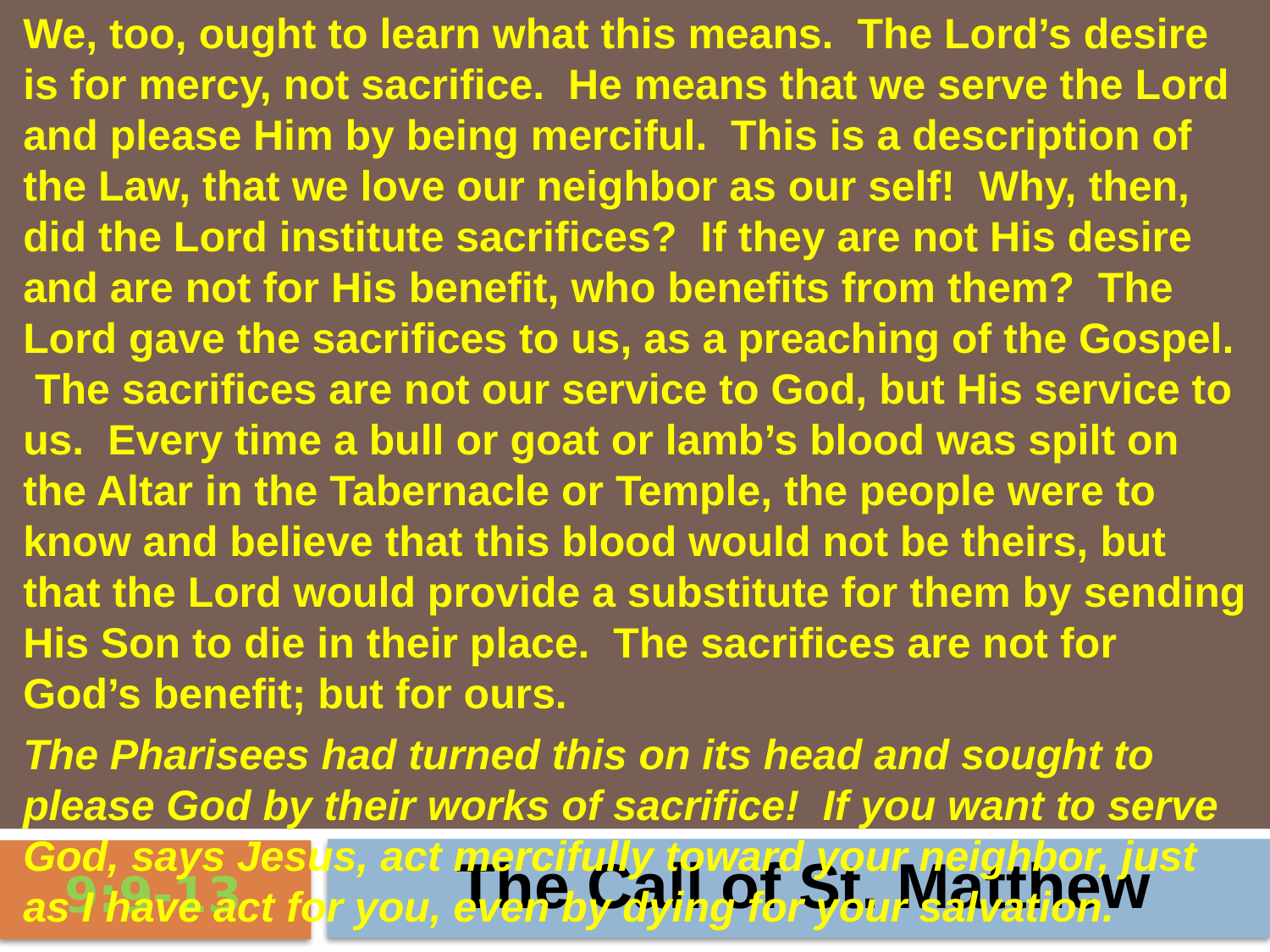

We, too, ought to learn what this means.  The Lord’s desire is for mercy, not sacrifice.  He means that we serve the Lord and please Him by being merciful.  This is a description of the Law, that we love our neighbor as our self!  Why, then, did the Lord institute sacrifices?  If they are not His desire and are not for His benefit, who benefits from them?  The Lord gave the sacrifices to us, as a preaching of the Gospel.  The sacrifices are not our service to God, but His service to us.  Every time a bull or goat or lamb’s blood was spilt on the Altar in the Tabernacle or Temple, the people were to know and believe that this blood would not be theirs, but that the Lord would provide a substitute for them by sending His Son to die in their place.  The sacrifices are not for God’s benefit; but for ours.
The Pharisees had turned this on its head and sought to please God by their works of sacrifice!  If you want to serve God, says Jesus, act mercifully toward your neighbor, just as I have act for you, even by dying for your salvation.
The Call of St. Matthew
9:9-13